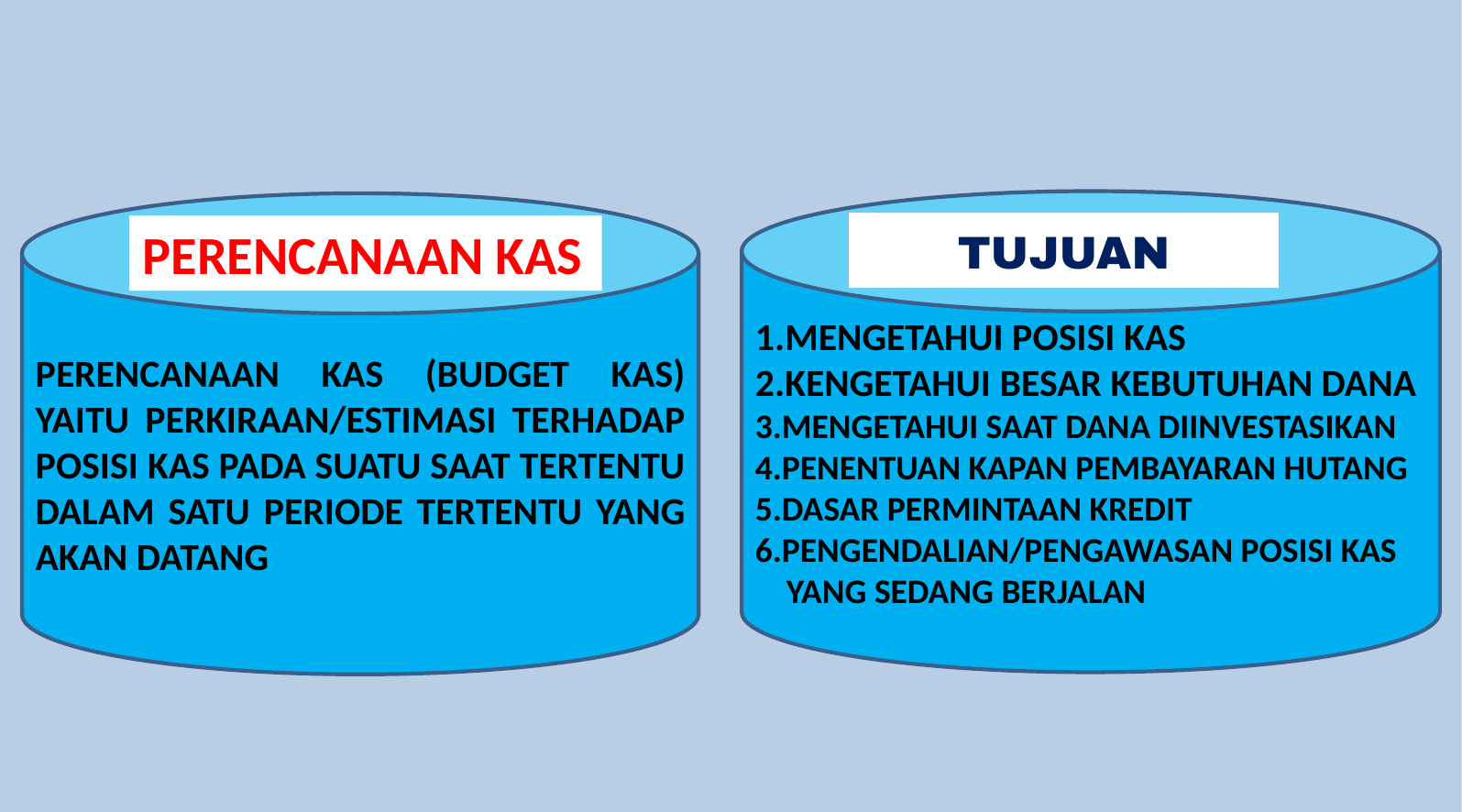

1.MENGETAHUI POSISI KAS
2.KENGETAHUI BESAR KEBUTUHAN DANA
3.MENGETAHUI SAAT DANA DIINVESTASIKAN
4.PENENTUAN KAPAN PEMBAYARAN HUTANG
5.DASAR PERMINTAAN KREDIT
6.PENGENDALIAN/PENGAWASAN POSISI KAS
    YANG SEDANG BERJALAN
PERENCANAAN KAS (BUDGET KAS) YAITU PERKIRAAN/ESTIMASI TERHADAP POSISI KAS PADA SUATU SAAT TERTENTU DALAM SATU PERIODE TERTENTU YANG AKAN DATANG
TUJUAN
PERENCANAAN KAS